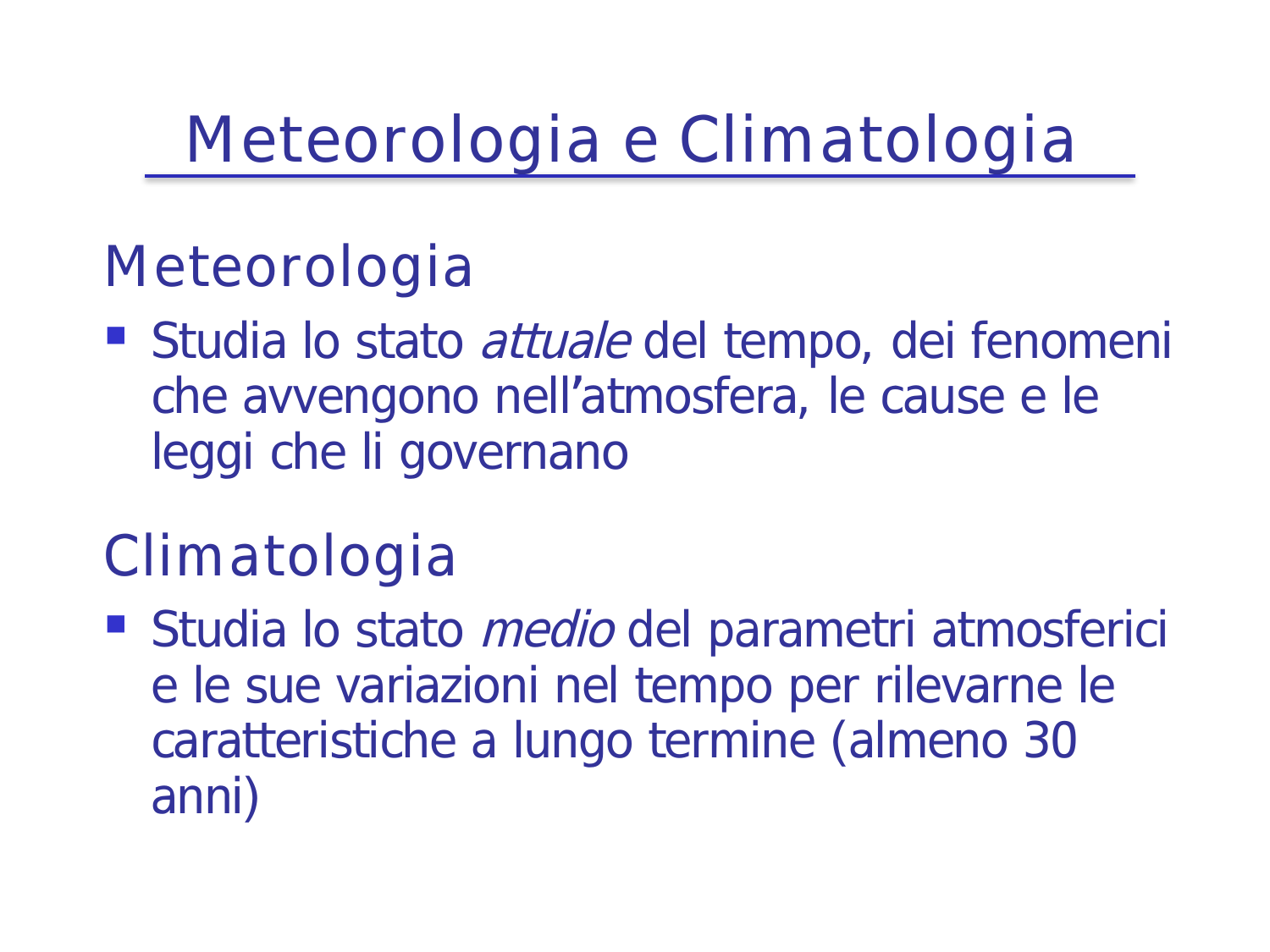

# Meteorologia e Climatologia
Meteorologia
Studia lo stato attuale del tempo, dei fenomeni che avvengono nell’atmosfera, le cause e le leggi che li governano

Climatologia
Studia lo stato medio del parametri atmosferici e le sue variazioni nel tempo per rilevarne le caratteristiche a lungo termine (almeno 30 anni)